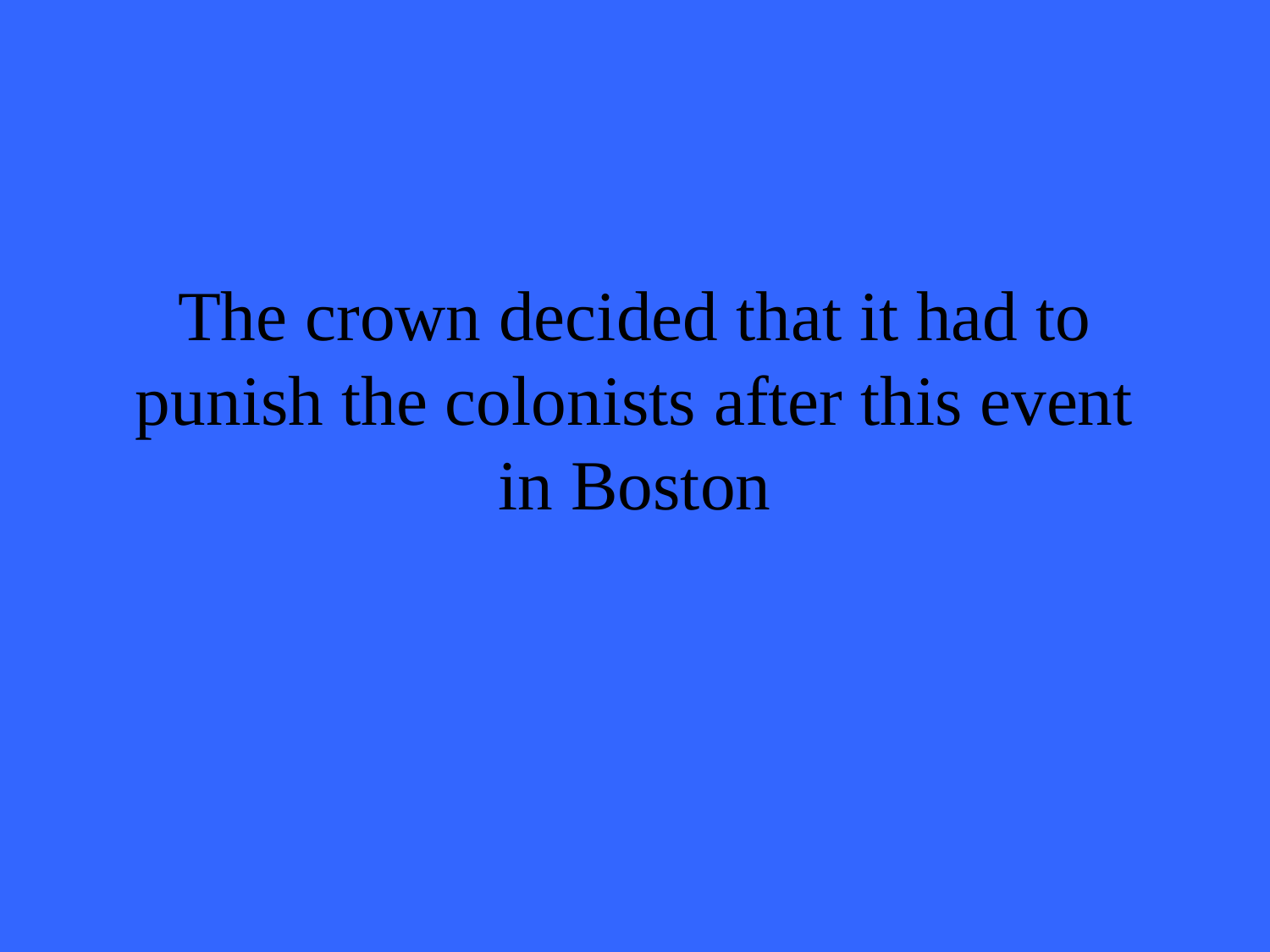

# The crown decided that it had to punish the colonists after this event in Boston